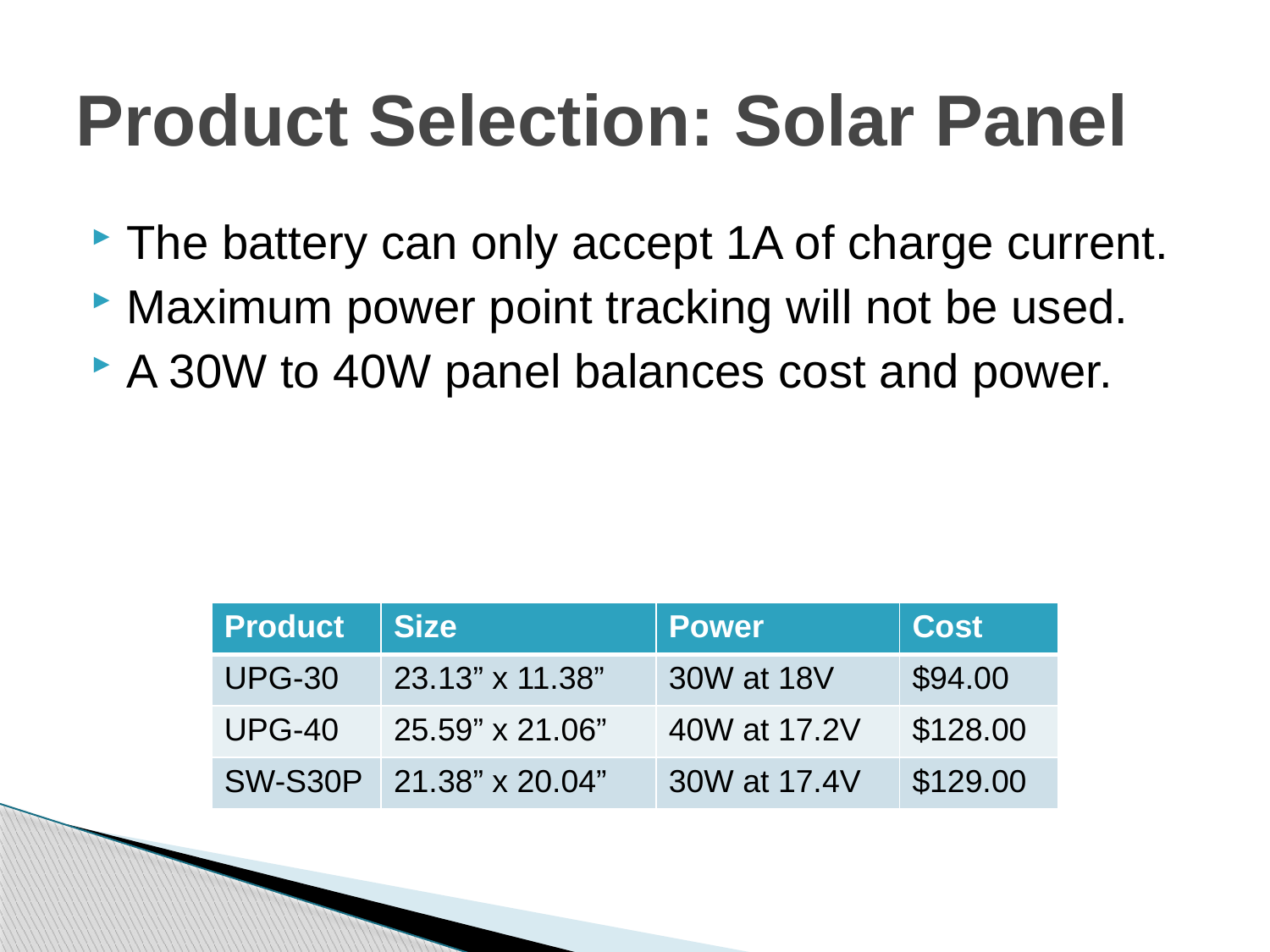

# Product Selection: Solar Panel
The battery can only accept 1A of charge current.
Maximum power point tracking will not be used.
A 30W to 40W panel balances cost and power.
| Product | Size | Power | Cost |
| --- | --- | --- | --- |
| UPG-30 | 23.13” x 11.38” | 30W at 18V | $94.00 |
| UPG-40 | 25.59” x 21.06” | 40W at 17.2V | $128.00 |
| SW-S30P | 21.38” x 20.04” | 30W at 17.4V | $129.00 |